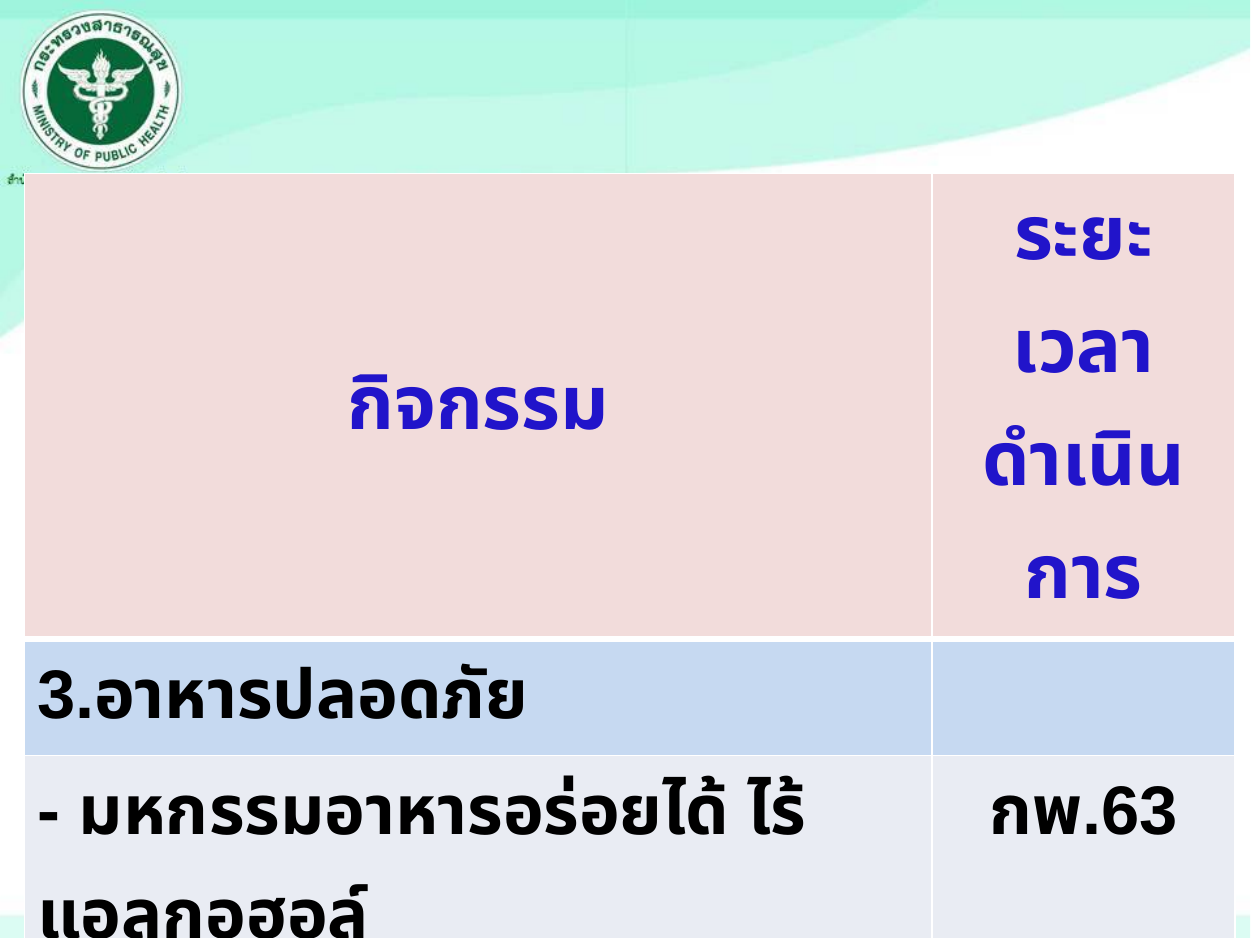

| กิจกรรม | ระยะเวลาดำเนินการ |
| --- | --- |
| 3.อาหารปลอดภัย |  |
| - มหกรรมอาหารอร่อยได้ ไร้แอลกอฮอล์ | กพ.63 |
| - Clean Food Good Taste | มีค.-เมย.63 |
| - อาหารปลอดภัยจากสารปนเปื้อน | มค.-กค.63 |
| - Green & Clean และ โรงพยาบาลอาหารปลอดภัย | ร่วมกับ อวล. |